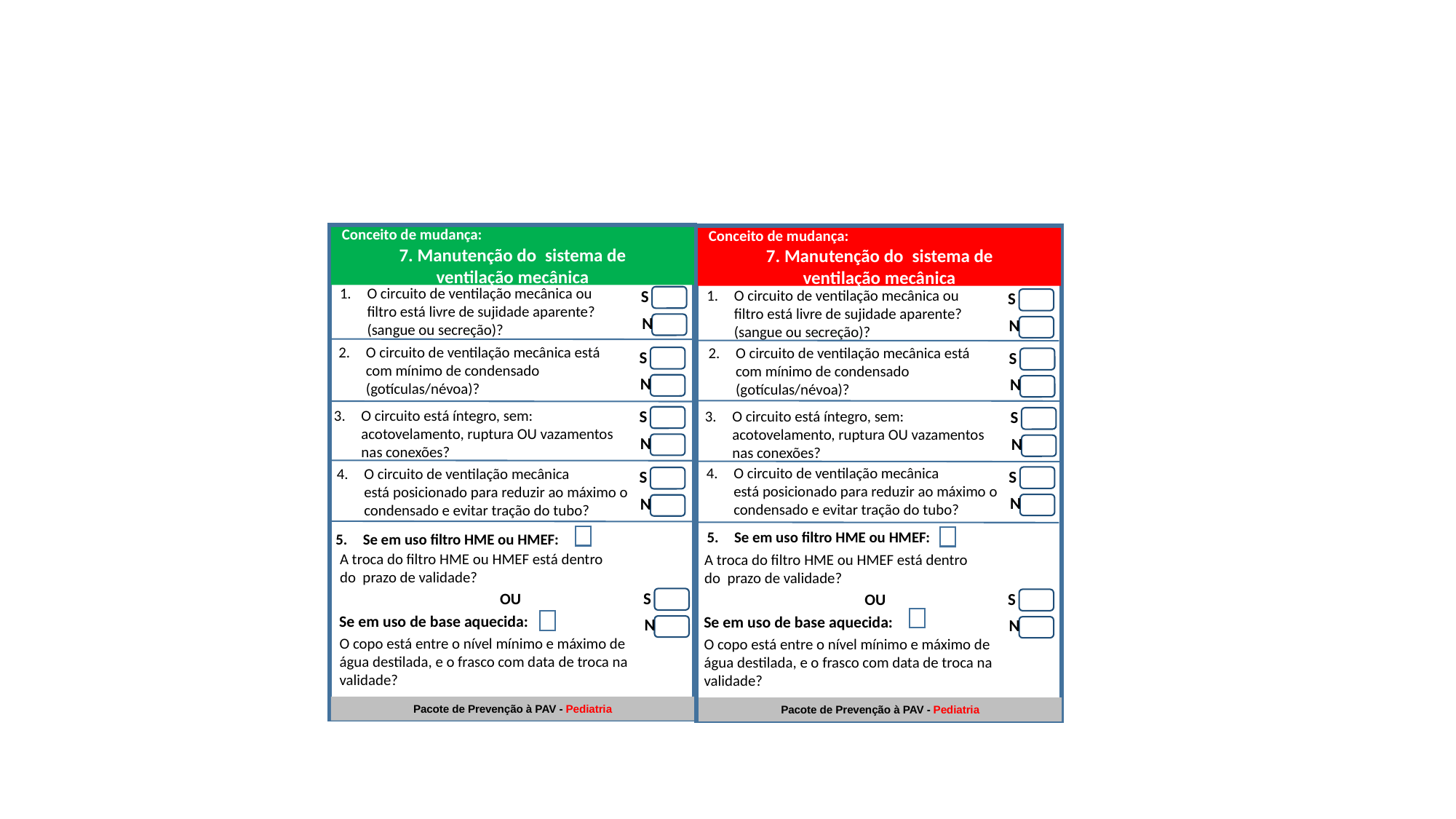

Conceito de mudança:
 7. Manutenção do  sistema de
ventilação mecânica
Conceito de mudança:
 7. Manutenção do  sistema de
ventilação mecânica

O circuito de ventilação mecânica ou filtro está livre de sujidade aparente? (sangue ou secreção)?

S

N
O circuito de ventilação mecânica ou filtro está livre de sujidade aparente? (sangue ou secreção)?

S

N
O circuito de ventilação mecânica está com mínimo de condensado (gotículas/névoa)?

S

N
O circuito de ventilação mecânica está com mínimo de condensado (gotículas/névoa)?

S

N

S

N
O circuito está íntegro, sem: acotovelamento, ruptura OU vazamentos nas conexões?

S

N
O circuito está íntegro, sem: acotovelamento, ruptura OU vazamentos nas conexões?

S

N
O circuito de ventilação mecânica está posicionado para reduzir ao máximo o condensado e evitar tração do tubo?

S

N
O circuito de ventilação mecânica está posicionado para reduzir ao máximo o condensado e evitar tração do tubo?

A troca do filtro HME ou HMEF está dentro do  prazo de validade?
OU

S

N
Se em uso de base aquecida:
O copo está entre o nível mínimo e máximo de água destilada, e o frasco com data de troca na validade?

A troca do filtro HME ou HMEF está dentro do  prazo de validade?
OU

S

N
Se em uso de base aquecida:
O copo está entre o nível mínimo e máximo de água destilada, e o frasco com data de troca na validade?
Se em uso filtro HME ou HMEF:
Se em uso filtro HME ou HMEF:

Pacote de Prevenção à PAV - Pediatria
Pacote de Prevenção à PAV - Pediatria